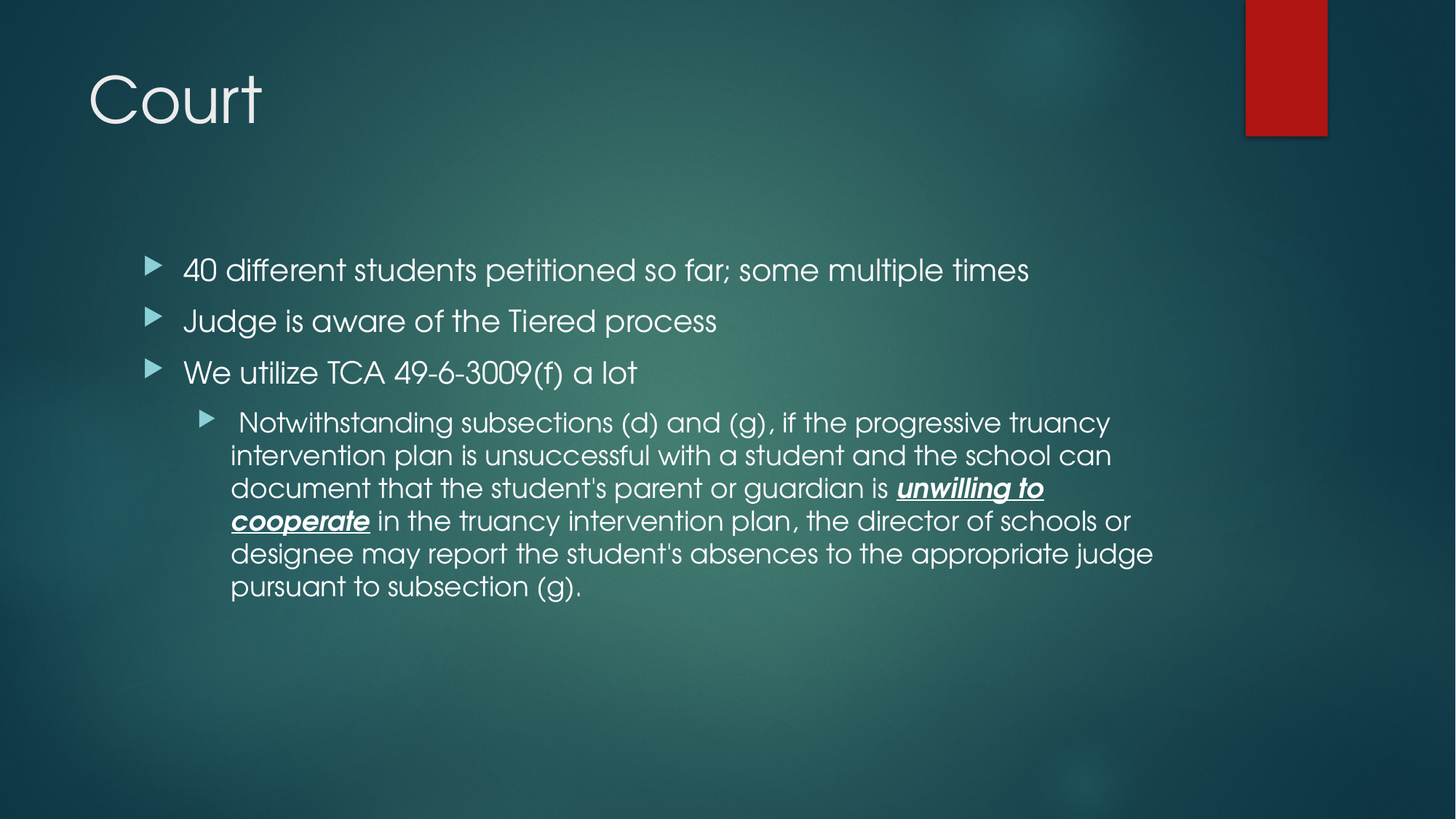

# Court
40 different students petitioned so far; some multiple times
Judge is aware of the Tiered process
We utilize TCA 49-6-3009(f) a lot
 Notwithstanding subsections (d) and (g), if the progressive truancy intervention plan is unsuccessful with a student and the school can document that the student's parent or guardian is unwilling to cooperate in the truancy intervention plan, the director of schools or designee may report the student's absences to the appropriate judge pursuant to subsection (g).